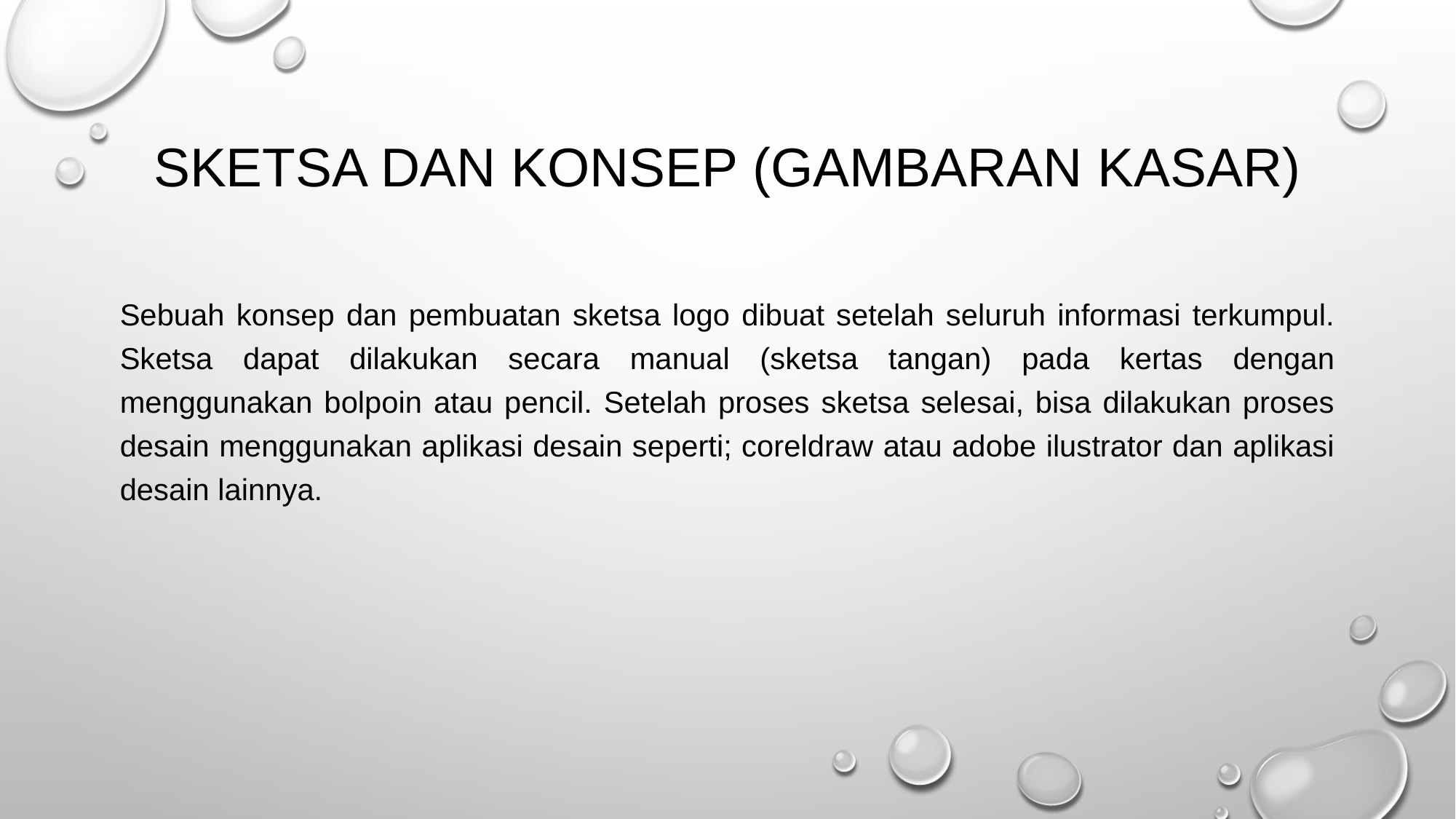

# Sketsa dan Konsep (Gambaran Kasar)
Sebuah konsep dan pembuatan sketsa logo dibuat setelah seluruh informasi terkumpul. Sketsa dapat dilakukan secara manual (sketsa tangan) pada kertas dengan menggunakan bolpoin atau pencil. Setelah proses sketsa selesai, bisa dilakukan proses desain menggunakan aplikasi desain seperti; coreldraw atau adobe ilustrator dan aplikasi desain lainnya.